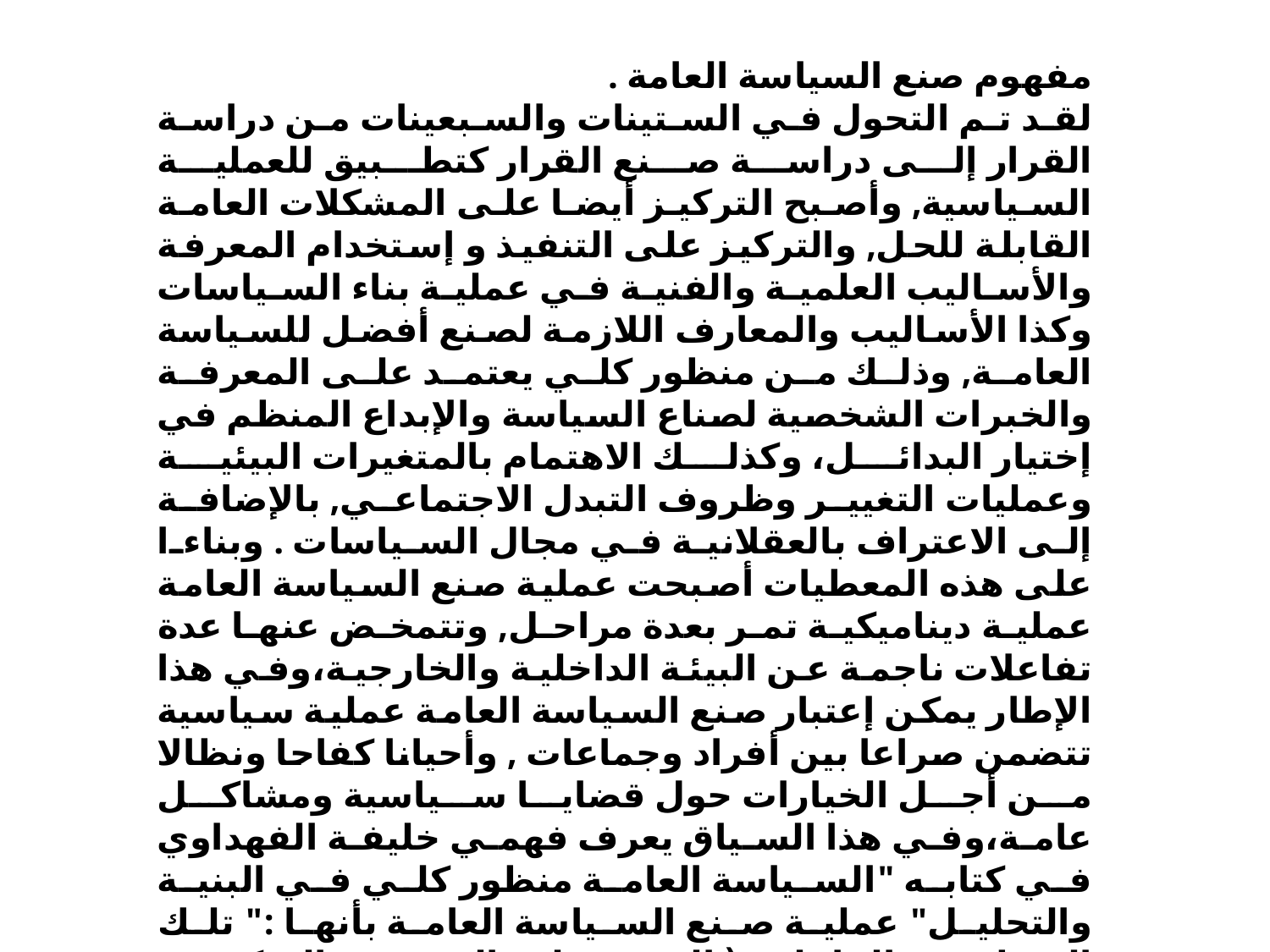

مفهوم صنع السياسة العامة .
لقد تم التحول في الستينات والسبعينات من دراسة القرار إلى دراسة صنع القرار كتطبيق للعملية السياسية, وأصبح التركيز أيضا على المشكلات العامة القابلة للحل, والتركيز على التنفيذ و إستخدام المعرفة والأساليب العلمية والفنية في عملية بناء السياسات وكذا الأساليب والمعارف اللازمة لصنع أفضل للسياسة العامة, وذلك من منظور كلي يعتمد على المعرفة والخبرات الشخصية لصناع السياسة والإبداع المنظم في إختيار البدائل، وكذلك الاهتمام بالمتغيرات البيئية وعمليات التغيير وظروف التبدل الاجتماعي, بالإضافة إلى الاعتراف بالعقلانية في مجال السياسات . وبناءا على هذه المعطيات أصبحت عملية صنع السياسة العامة عملية ديناميكية تمر بعدة مراحل, وتتمخض عنها عدة تفاعلات ناجمة عن البيئة الداخلية والخارجية،وفي هذا الإطار يمكن إعتبار صنع السياسة العامة عملية سياسية تتضمن صراعا بين أفراد وجماعات , وأحيانا كفاحا ونظالا من أجل الخيارات حول قضايا سياسية ومشاكل عامة،وفي هذا السياق يعرف فهمي خليفة الفهداوي في كتابه "السياسة العامة منظور كلي في البنية والتحليل" عملية صنع السياسة العامة بأنها :" تلك المنظومة الفاعلة ( المستقلة والمتغيرة والمتكيفة والتابعة ), التي تتفاعل مع محيطها والمتغيرات ذات العلاقة من خلال استجابتها الحيوية ( فكرا وعملا )